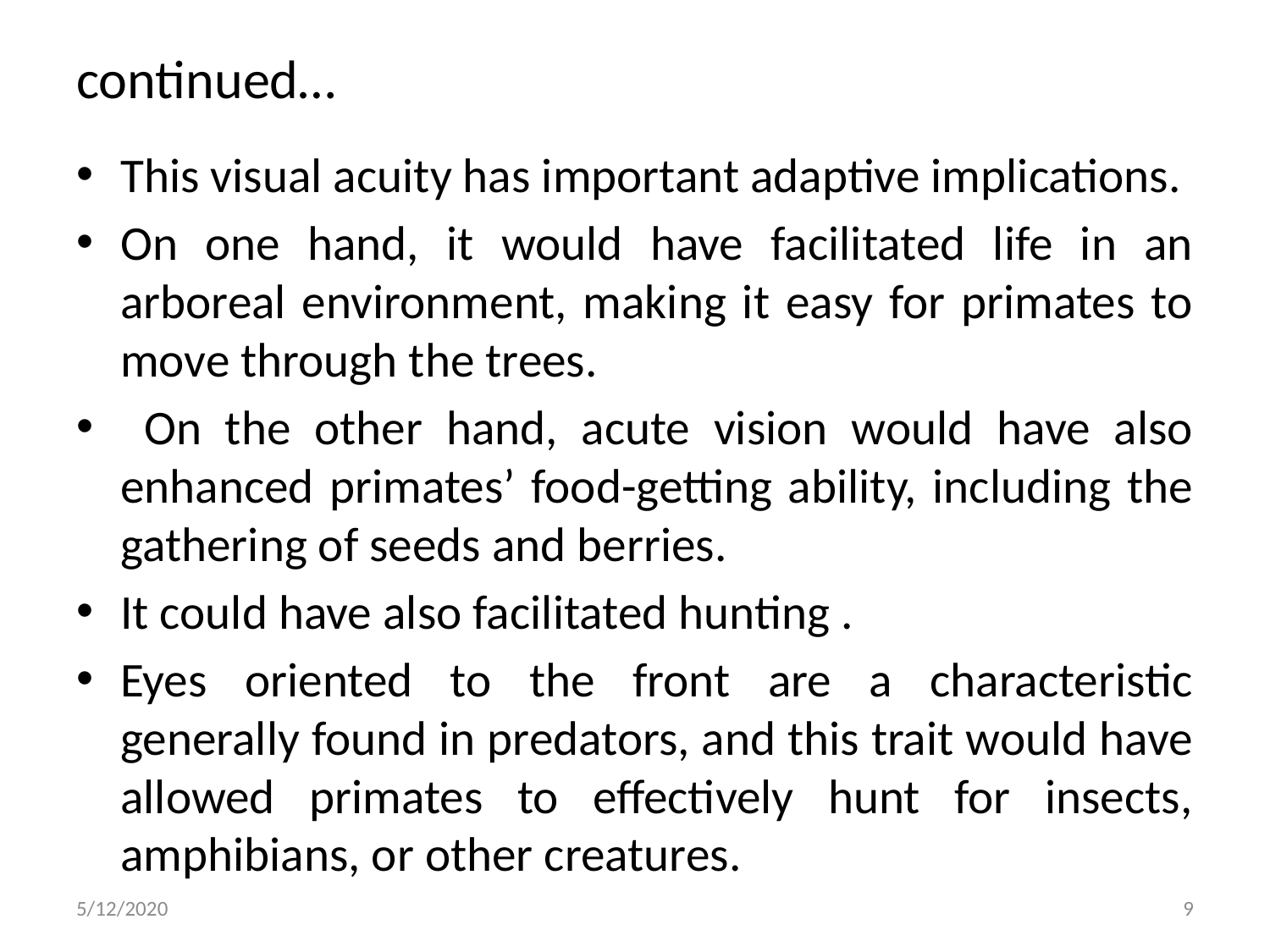

# continued…
This visual acuity has important adaptive implications.
On one hand, it would have facilitated life in an arboreal environment, making it easy for primates to move through the trees.
 On the other hand, acute vision would have also enhanced primates’ food-getting ability, including the gathering of seeds and berries.
It could have also facilitated hunting .
Eyes oriented to the front are a characteristic generally found in predators, and this trait would have allowed primates to effectively hunt for insects, amphibians, or other creatures.
5/12/2020
9